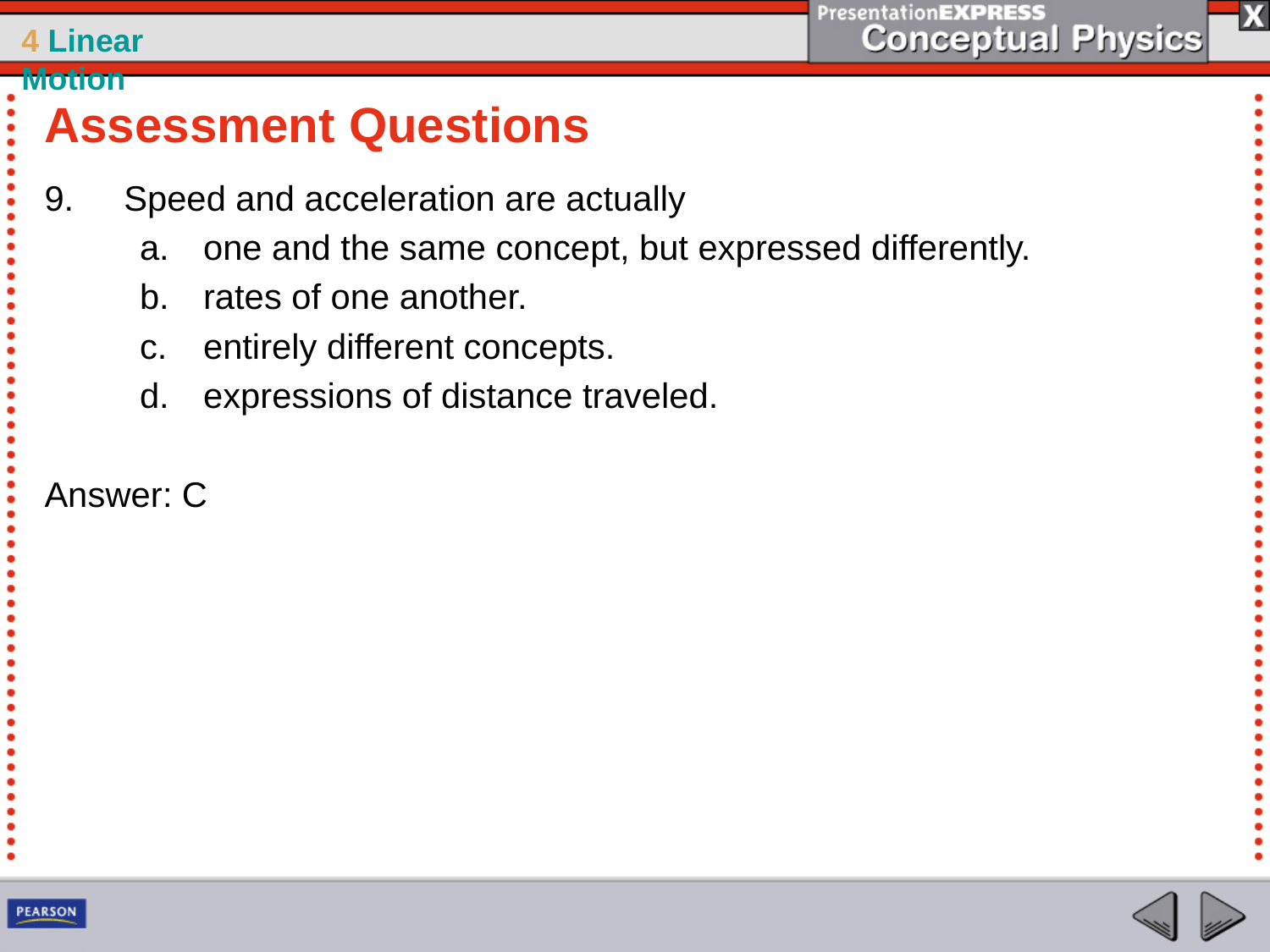

Assessment Questions
Speed and acceleration are actually
one and the same concept, but expressed differently.
rates of one another.
entirely different concepts.
expressions of distance traveled.

Answer: C